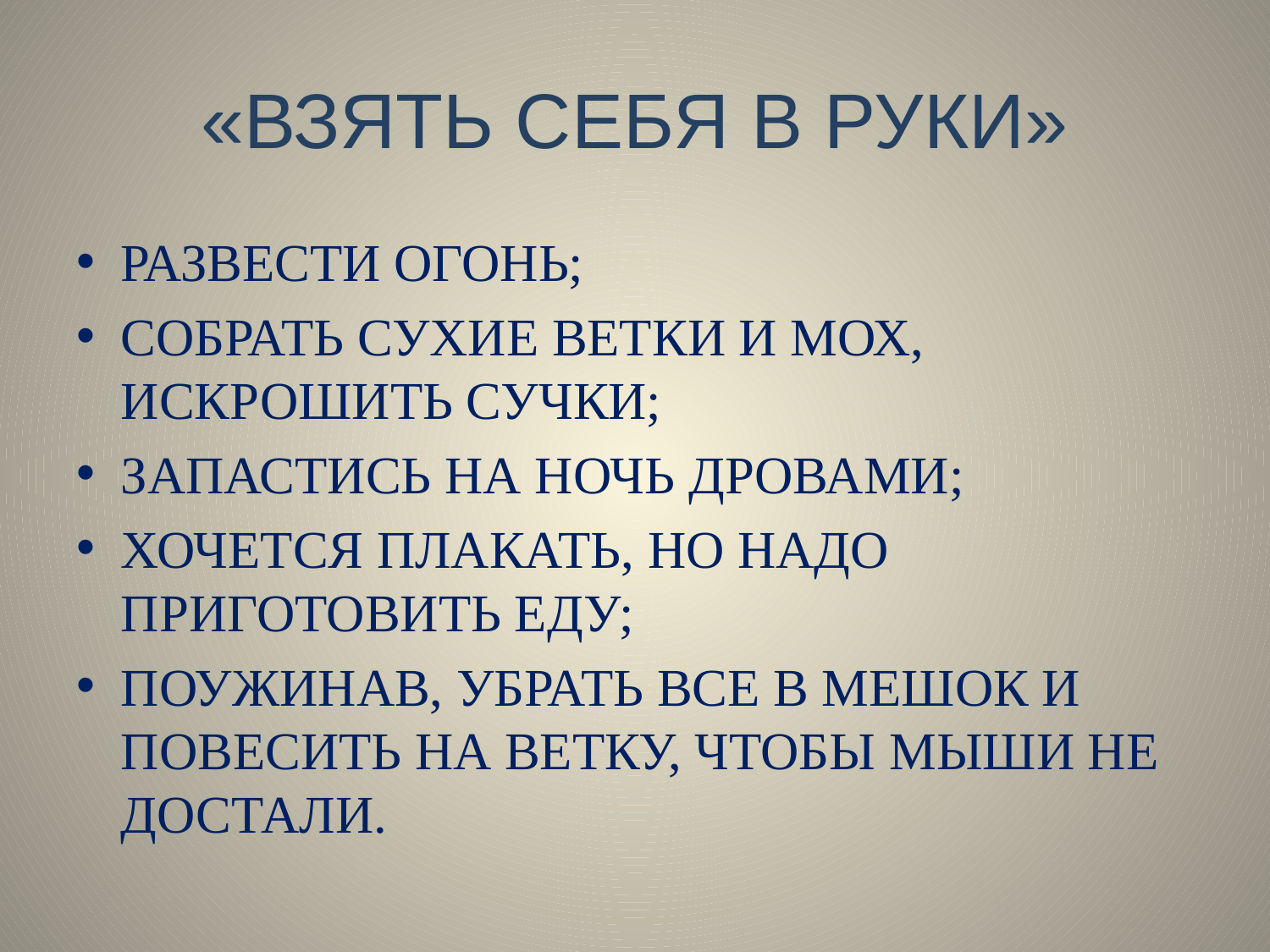

# «ВЗЯТЬ СЕБЯ В РУКИ»
РАЗВЕСТИ ОГОНЬ;
СОБРАТЬ СУХИЕ ВЕТКИ И МОХ, ИСКРОШИТЬ СУЧКИ;
ЗАПАСТИСЬ НА НОЧЬ ДРОВАМИ;
ХОЧЕТСЯ ПЛАКАТЬ, НО НАДО ПРИГОТОВИТЬ ЕДУ;
ПОУЖИНАВ, УБРАТЬ ВСЕ В МЕШОК И ПОВЕСИТЬ НА ВЕТКУ, ЧТОБЫ МЫШИ НЕ ДОСТАЛИ.